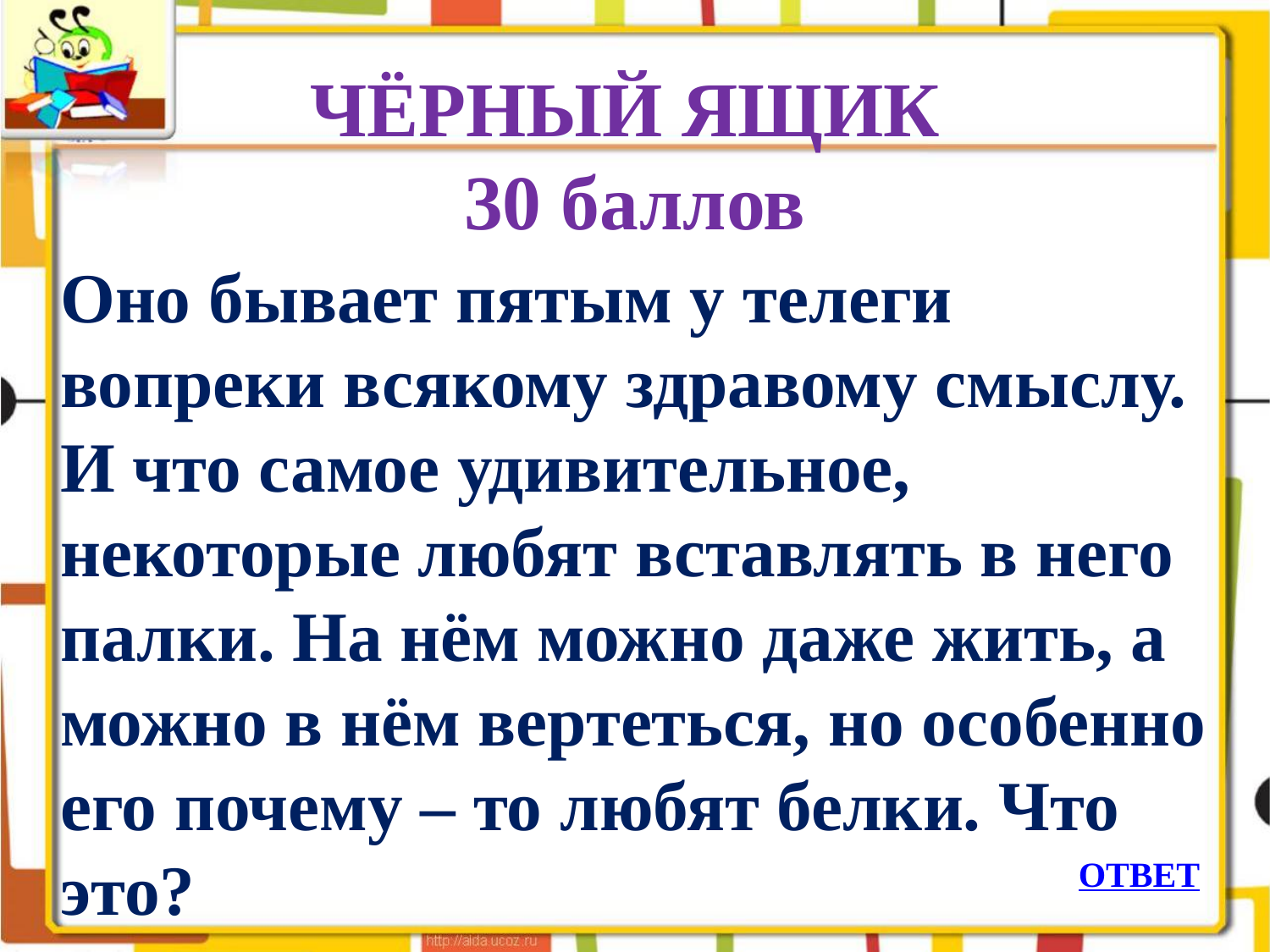

# ЧЁРНЫЙ ЯЩИК 30 баллов
	Оно бывает пятым у телеги вопреки всякому здравому смыслу. И что самое удивительное, некоторые любят вставлять в него палки. На нём можно даже жить, а можно в нём вертеться, но особенно его почему – то любят белки. Что это?
ОТВЕТ